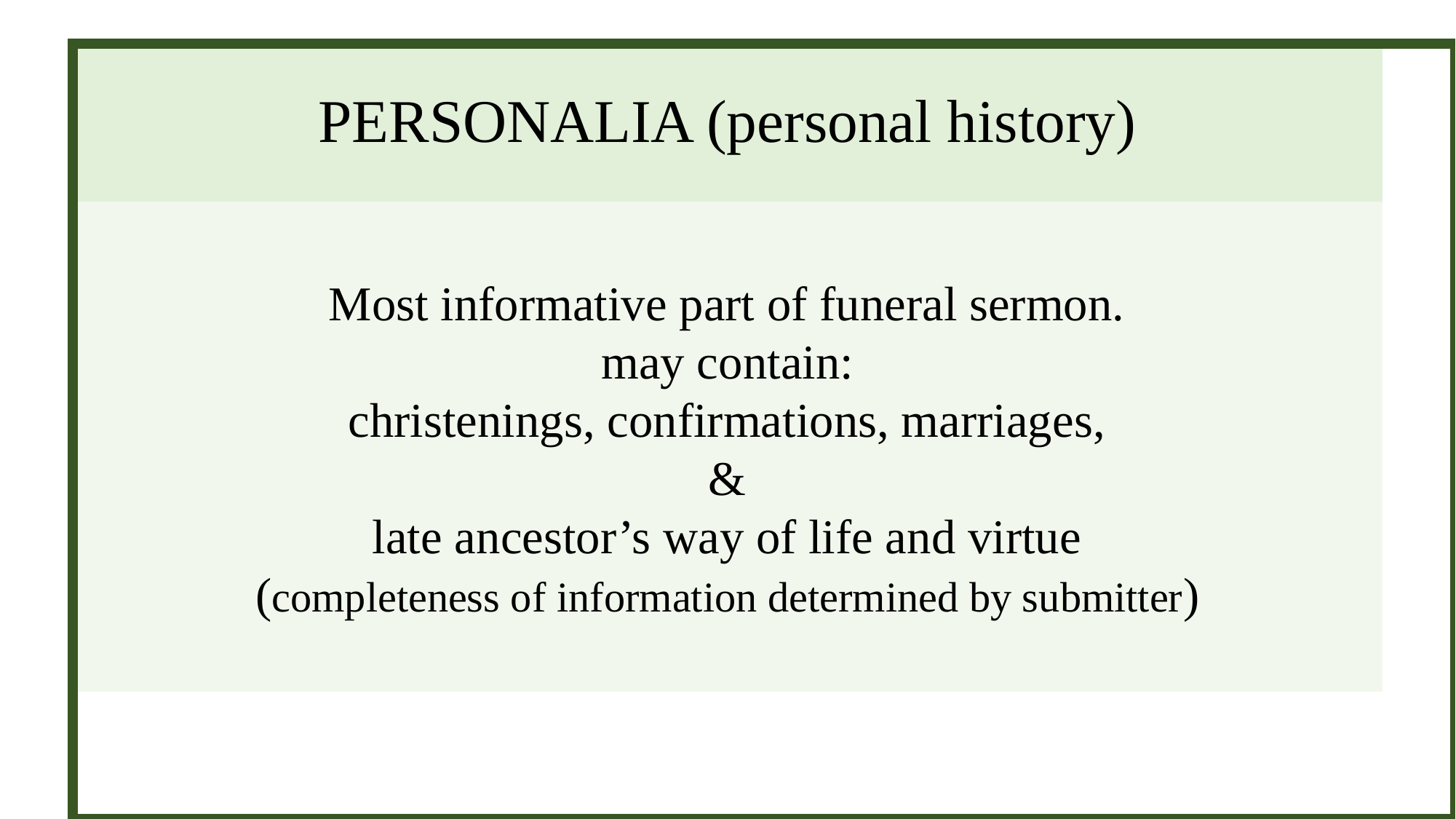

# PERSONALIA (personal history)

Most informative part of funeral sermon.
may contain:
christenings, confirmations, marriages,
&
late ancestor’s way of life and virtue
(completeness of information determined by submitter)